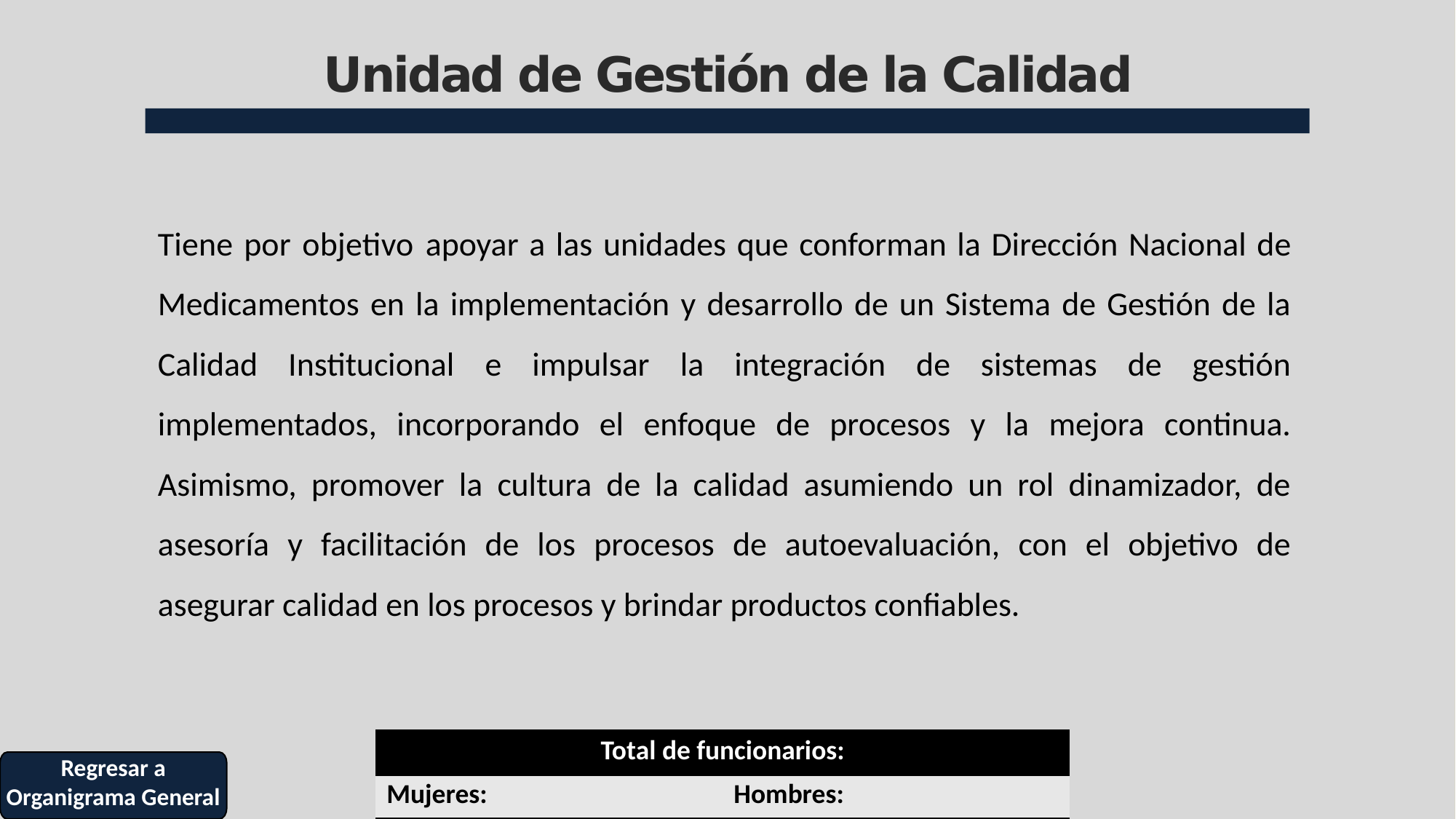

# Unidad de Gestión de la Calidad

Tiene por objetivo apoyar a las unidades que conforman la Dirección Nacional de Medicamentos en la implementación y desarrollo de un Sistema de Gestión de la Calidad Institucional e impulsar la integración de sistemas de gestión implementados, incorporando el enfoque de procesos y la mejora continua. Asimismo, promover la cultura de la calidad asumiendo un rol dinamizador, de asesoría y facilitación de los procesos de autoevaluación, con el objetivo de asegurar calidad en los procesos y brindar productos confiables.
| Total de funcionarios: |  |
| --- | --- |
| Mujeres: | Hombres: |
Regresar a Organigrama General